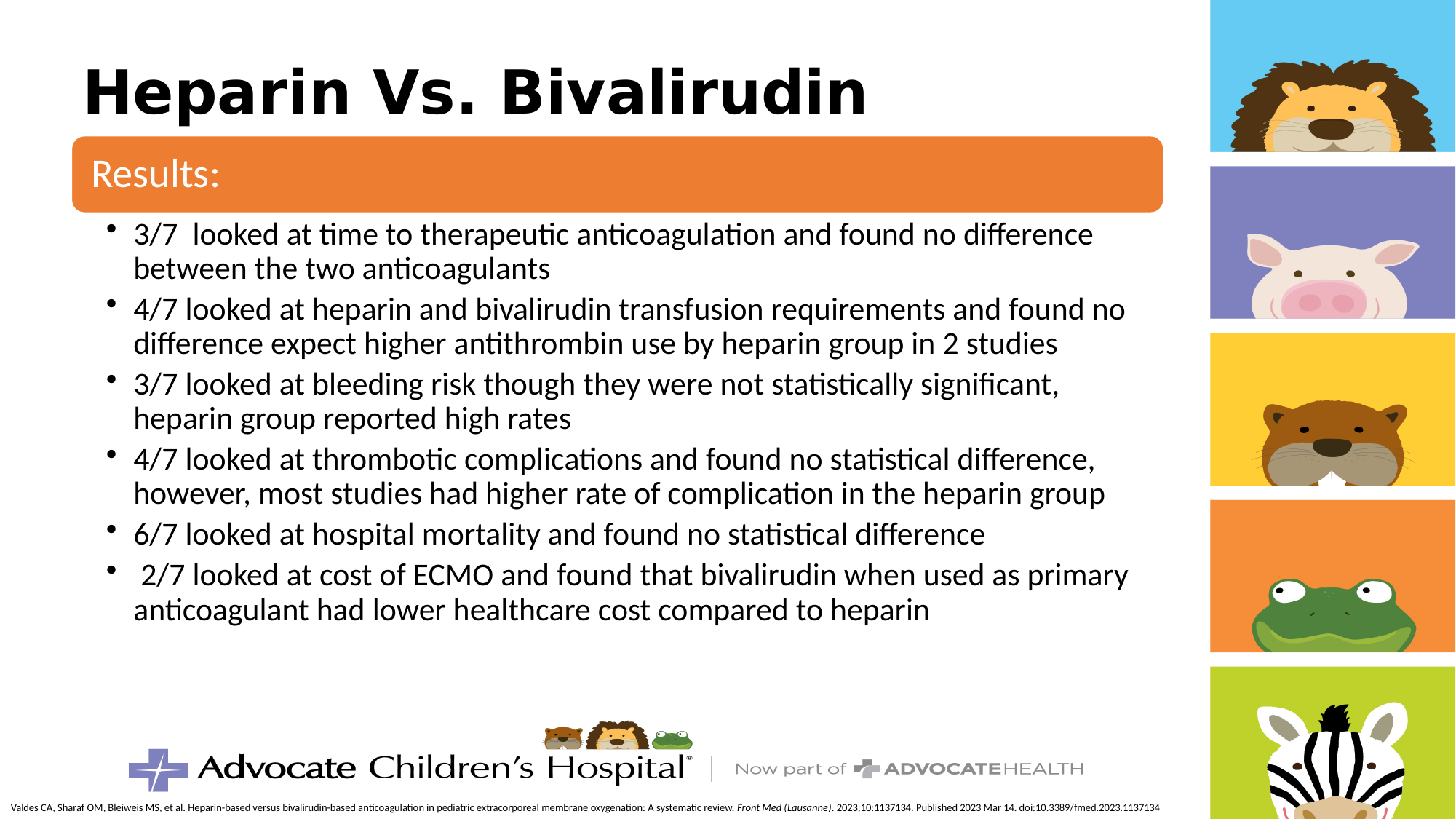

Heparin Vs. Bivalirudin
Results:
3/7  looked at time to therapeutic anticoagulation and found no difference between the two anticoagulants
4/7 looked at heparin and bivalirudin transfusion requirements and found no difference expect higher antithrombin use by heparin group in 2 studies
3/7 looked at bleeding risk though they were not statistically significant, heparin group reported high rates
4/7 looked at thrombotic complications and found no statistical difference, however, most studies had higher rate of complication in the heparin group
6/7 looked at hospital mortality and found no statistical difference
 2/7 looked at cost of ECMO and found that bivalirudin when used as primary anticoagulant had lower healthcare cost compared to heparin
Valdes CA, Sharaf OM, Bleiweis MS, et al. Heparin-based versus bivalirudin-based anticoagulation in pediatric extracorporeal membrane oxygenation: A systematic review. Front Med (Lausanne). 2023;10:1137134. Published 2023 Mar 14. doi:10.3389/fmed.2023.1137134